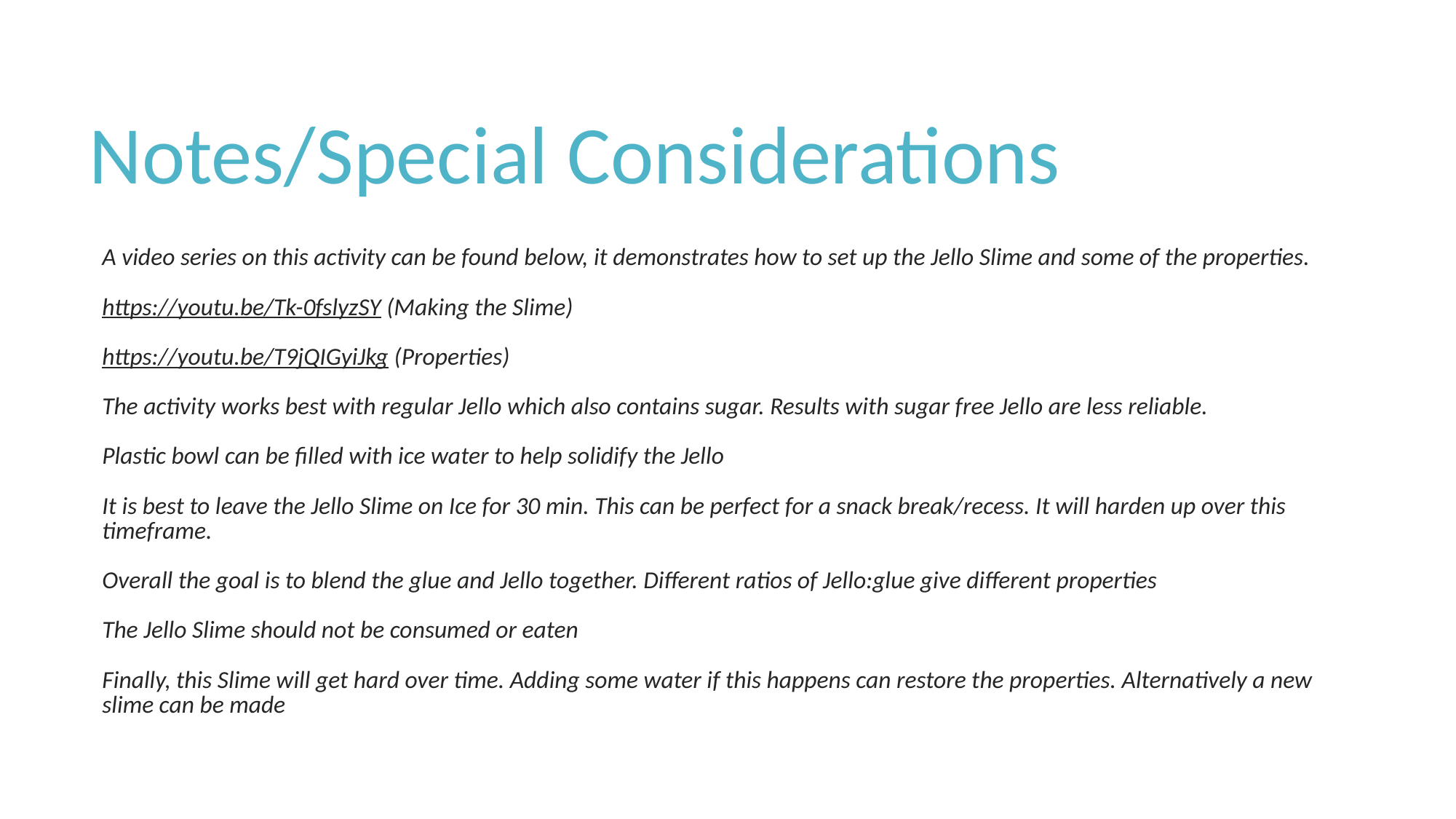

# Notes/Special Considerations
A video series on this activity can be found below, it demonstrates how to set up the Jello Slime and some of the properties.

https://youtu.be/Tk-0fslyzSY (Making the Slime)

https://youtu.be/T9jQIGyiJkg (Properties)

The activity works best with regular Jello which also contains sugar. Results with sugar free Jello are less reliable.

Plastic bowl can be filled with ice water to help solidify the Jello

It is best to leave the Jello Slime on Ice for 30 min. This can be perfect for a snack break/recess. It will harden up over this timeframe.

Overall the goal is to blend the glue and Jello together. Different ratios of Jello:glue give different properties

The Jello Slime should not be consumed or eaten

Finally, this Slime will get hard over time. Adding some water if this happens can restore the properties. Alternatively a new slime can be made